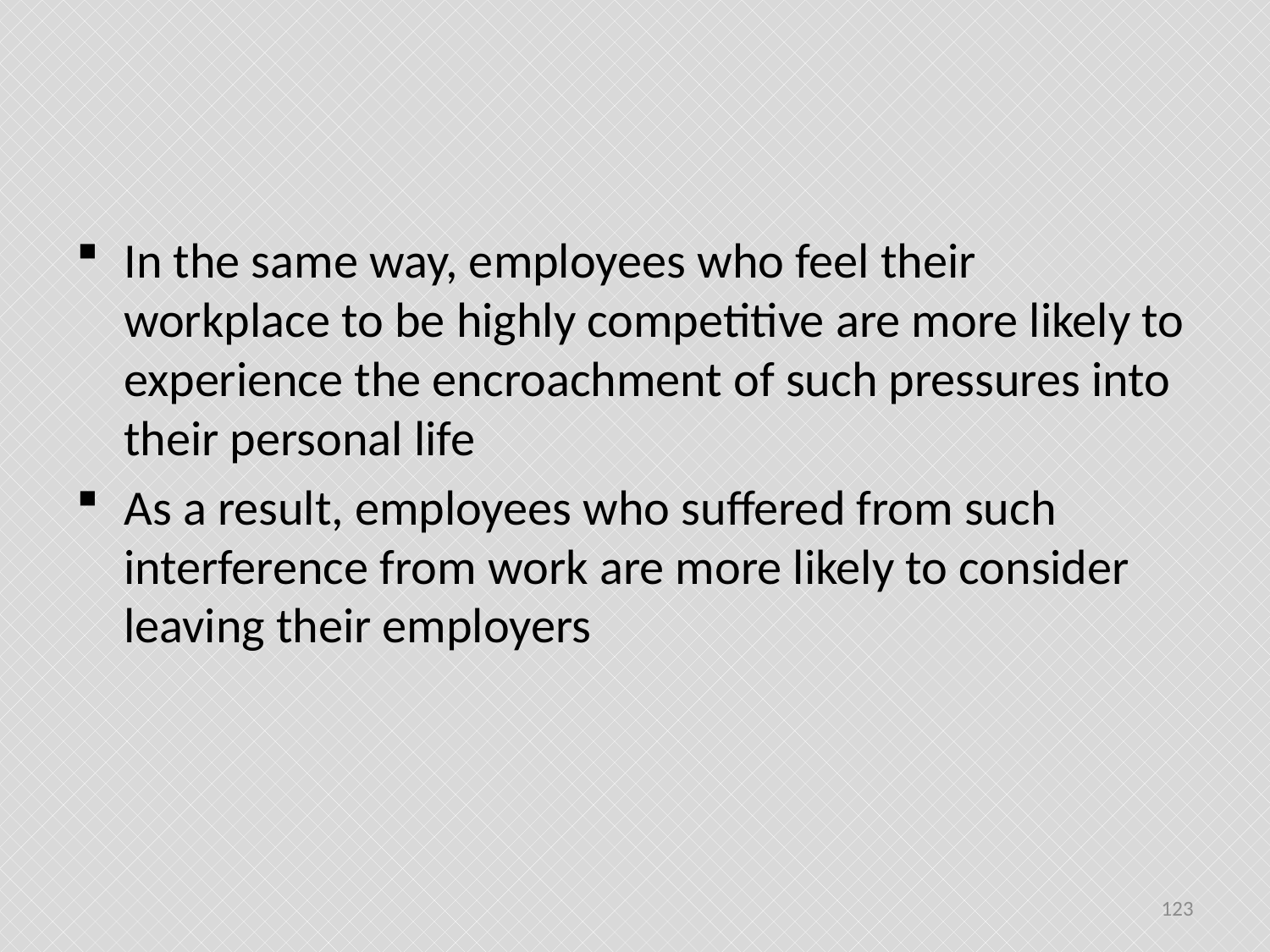

#
In the same way, employees who feel their workplace to be highly competitive are more likely to experience the encroachment of such pressures into their personal life
As a result, employees who suffered from such interference from work are more likely to consider leaving their employers

123